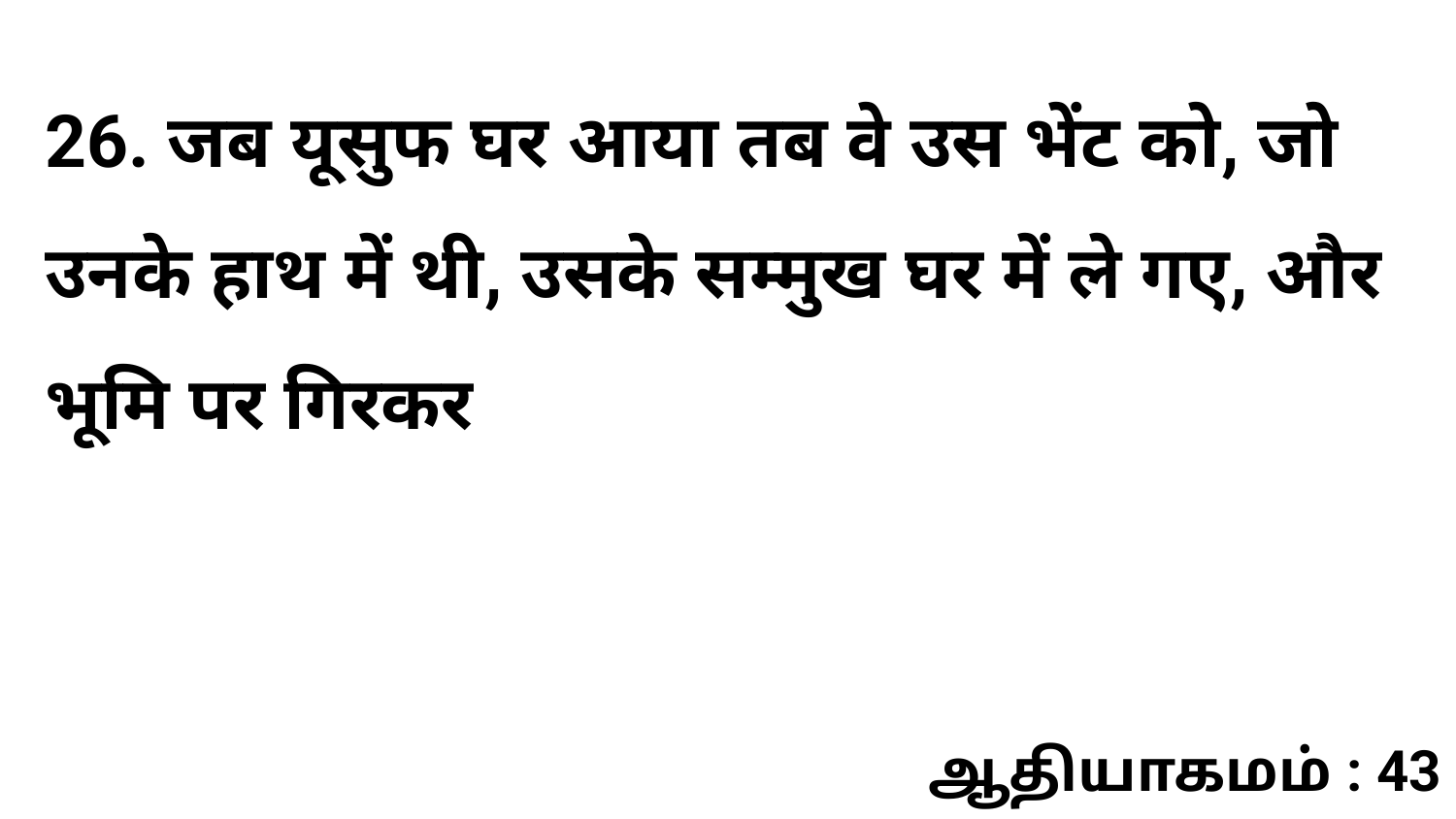

26. जब यूसुफ घर आया तब वे उस भेंट को, जो उनके हाथ में थी, उसके सम्मुख घर में ले गए, और भूमि पर गिरकर
ஆதியாகமம் : 43